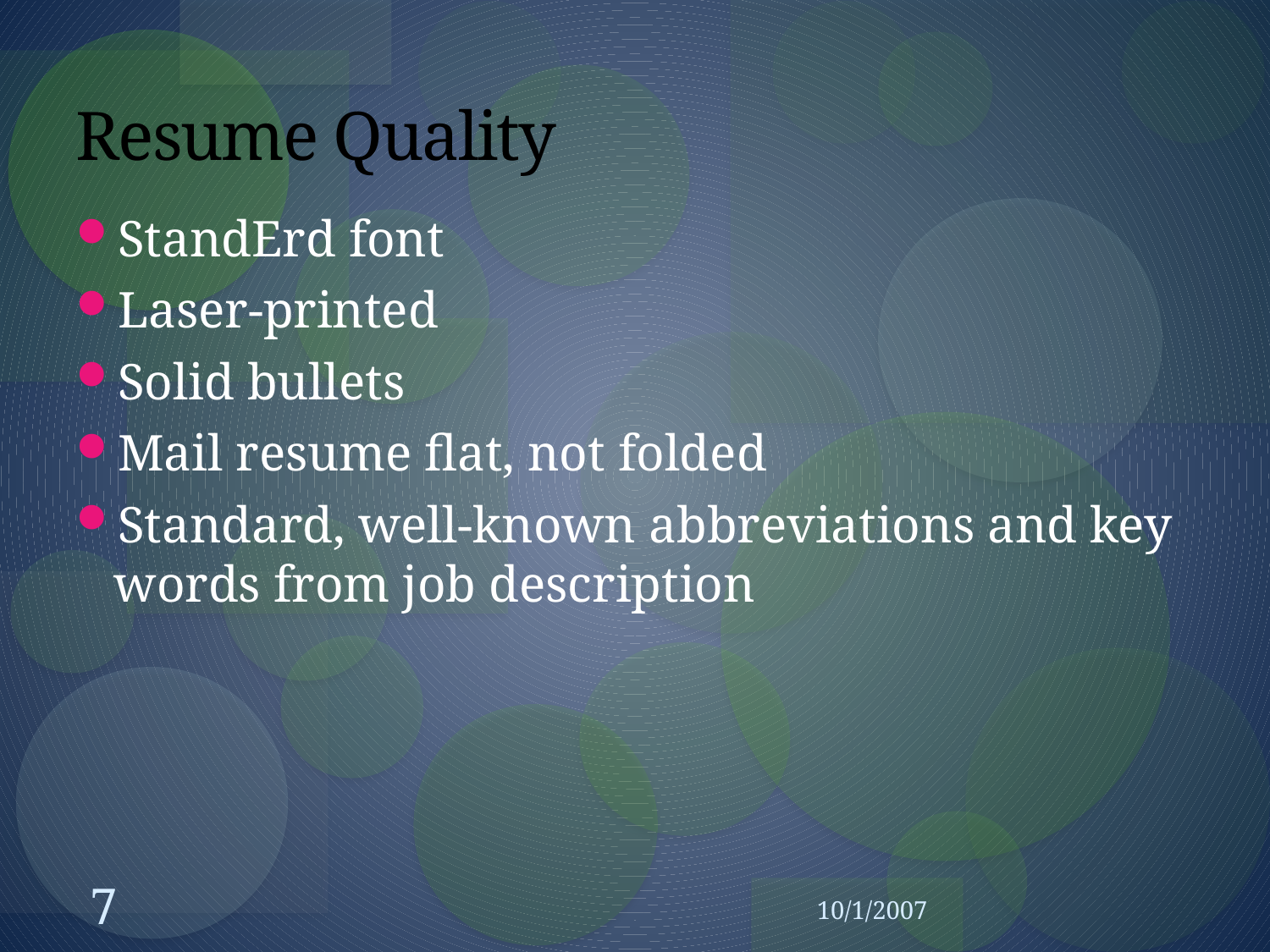

# Resume Quality
StandErd font
Laser-printed
Solid bullets
Mail resume flat, not folded
Standard, well-known abbreviations and key words from job description
7
10/1/2007